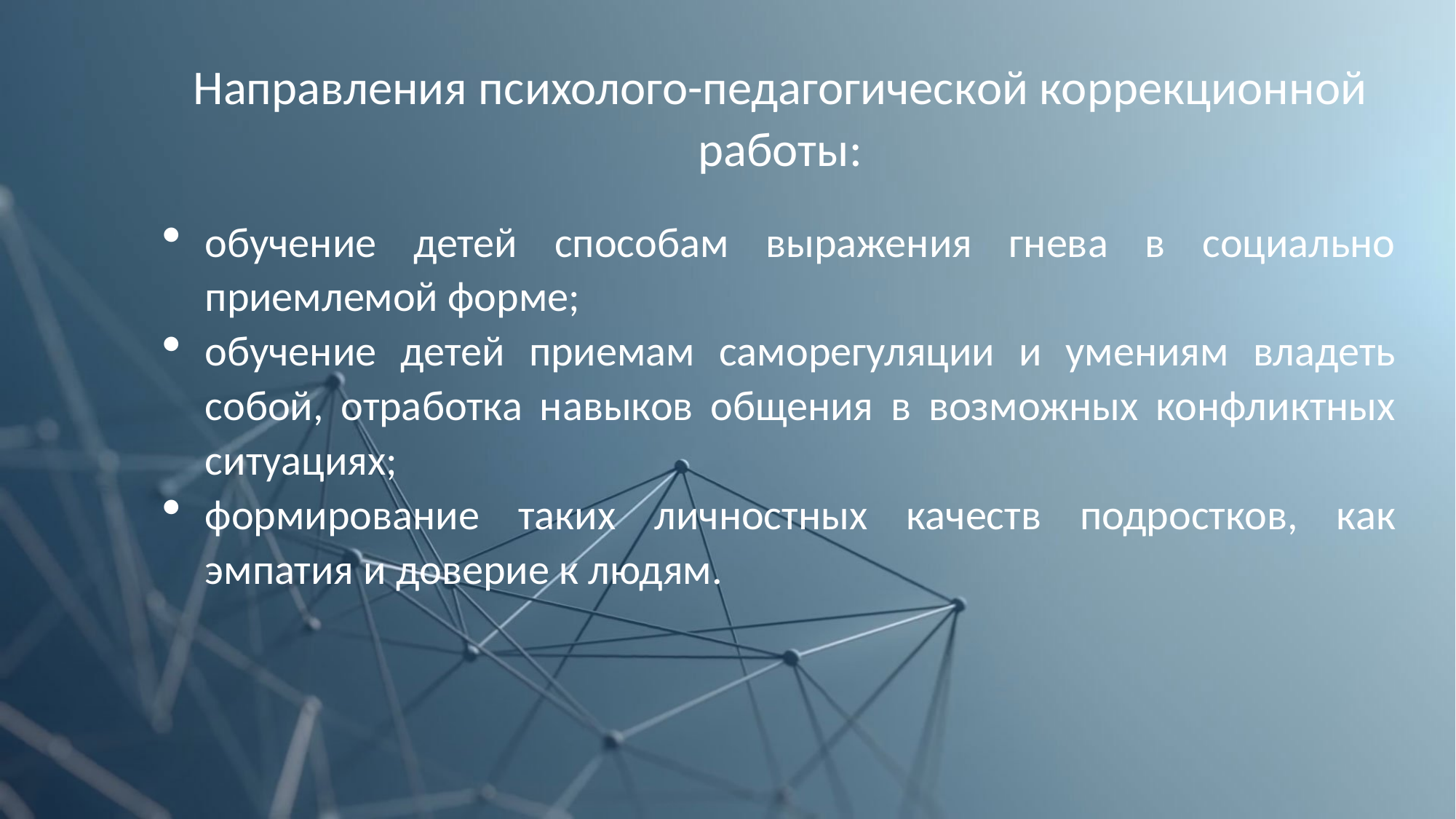

Направления психолого-педагогической коррекционной работы:

обучение детей способам выражения гнева в социально приемлемой форме;
обучение детей приемам саморегуляции и умениям владеть собой, отработка навыков общения в возможных конфликтных ситуациях;
формирование таких личностных качеств подростков, как эмпатия и доверие к людям.